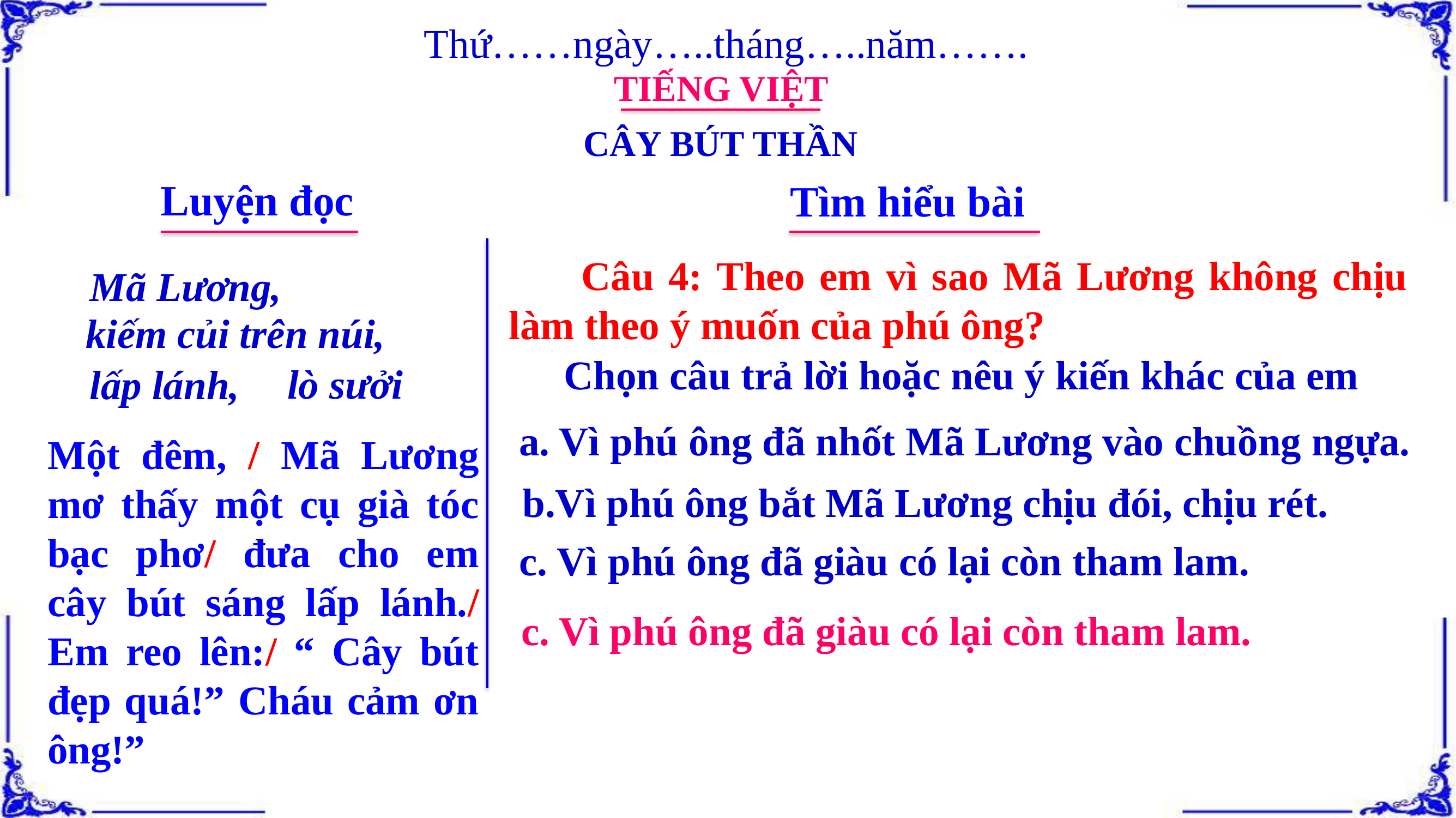

Thứ……ngày…..tháng…..năm…….
TIẾNG VIỆT
CÂY BÚT THẦN
Luyện đọc
Tìm hiểu bài
     Câu 4: Theo em vì sao Mã Lương không chịu làm theo ý muốn của phú ông?
Mã Lương,
kiếm củi trên núi,
     Chọn câu trả lời hoặc nêu ý kiến khác của em
lò sưởi
lấp lánh,
a. Vì phú ông đã nhốt Mã Lương vào chuồng ngựa.
Một đêm, / Mã Lương mơ thấy một cụ già tóc bạc phơ/ đưa cho em cây bút sáng lấp lánh./ Em reo lên:/ “ Cây bút đẹp quá!” Cháu cảm ơn ông!”
 b.Vì phú ông bắt Mã Lương chịu đói, chịu rét.
 c. Vì phú ông đã giàu có lại còn tham lam.
 c. Vì phú ông đã giàu có lại còn tham lam.